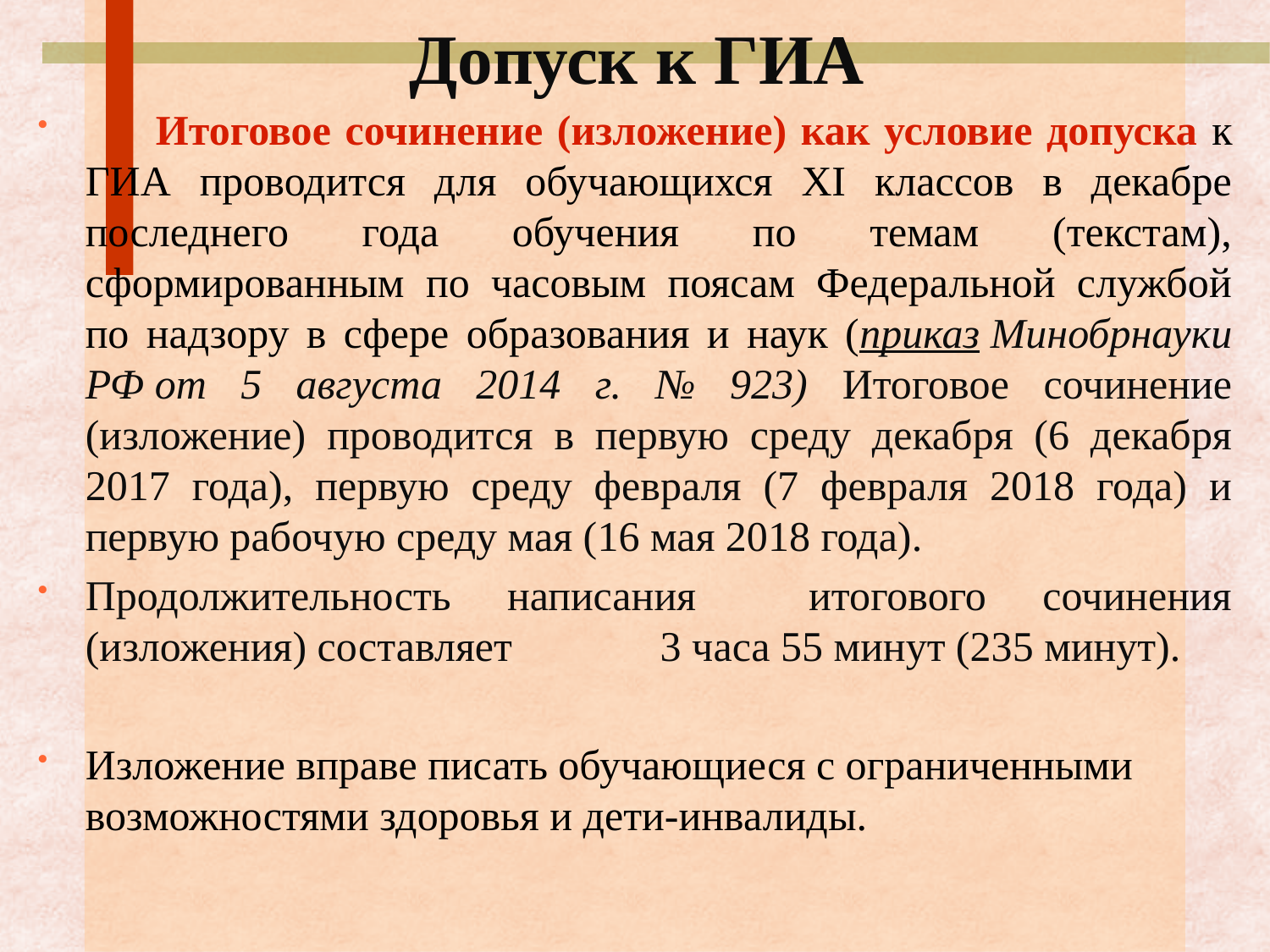

# Допуск к ГИА
     Итоговое сочинение (изложение) как условие допуска к ГИА проводится для обучающихся XI классов в декабре последнего года обучения по темам (текстам), сформированным по часовым поясам Федеральной службой по надзору в сфере образования и наук (приказ Минобрнауки РФ от 5 августа 2014 г. № 923) Итоговое сочинение (изложение) проводится в первую среду декабря (6 декабря 2017 года), первую среду февраля (7 февраля 2018 года) и первую рабочую среду мая (16 мая 2018 года).
Продолжительность написания  итогового сочинения (изложения) составляет              3 часа 55 минут (235 минут).

Изложение вправе писать обучающиеся с ограниченными возможностями здоровья и дети-инвалиды.